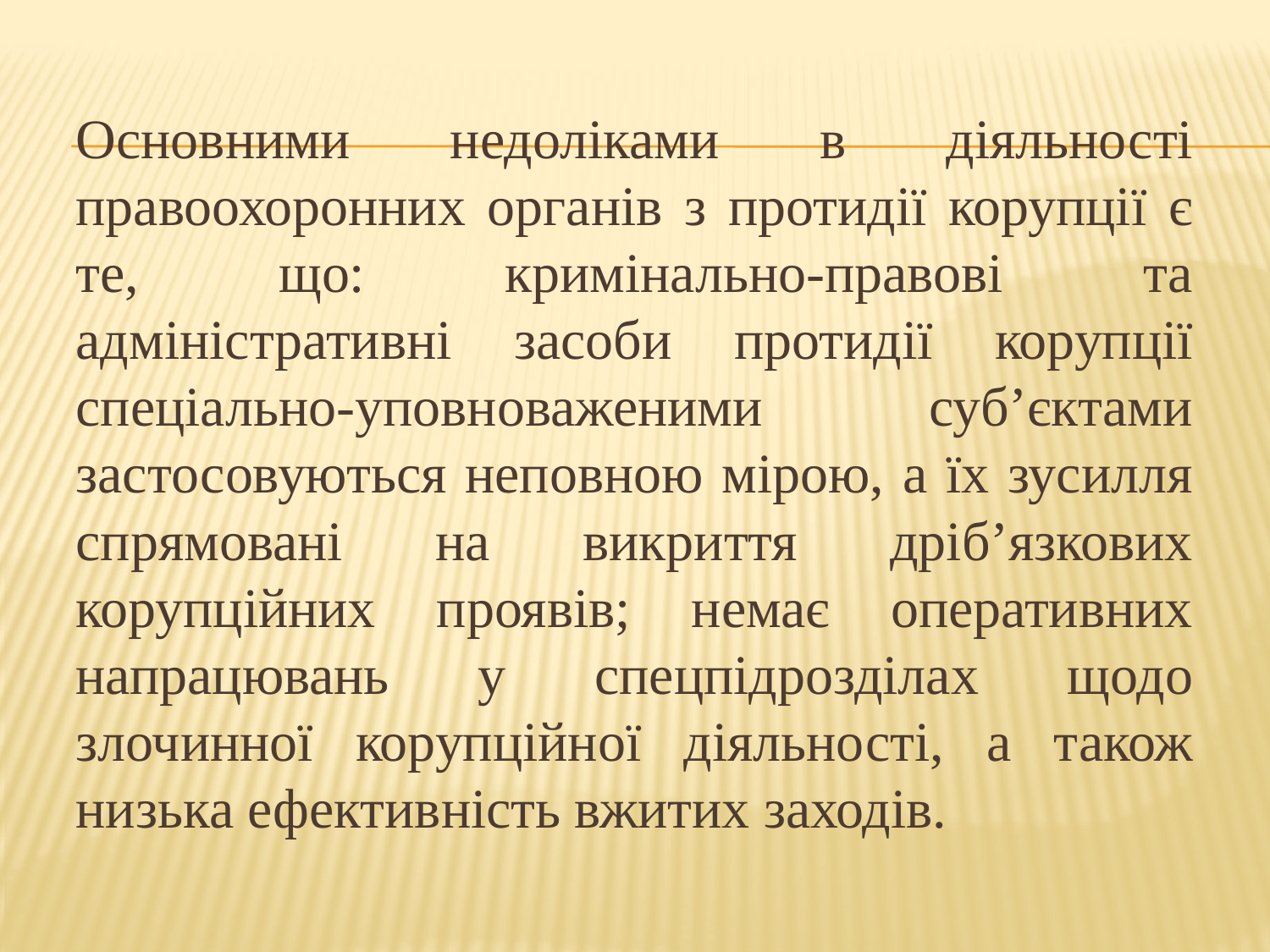

#
Основними недоліками в діяльності правоохоронних органів з протидії корупції є те, що: кримінально-правові та адміністративні засоби протидії корупції спеціально-уповноваженими суб’єктами застосовуються неповною мірою, а їх зусилля спрямовані на викриття дріб’язкових корупційних проявів; немає оперативних напрацювань у спецпідрозділах щодо злочинної корупційної діяльності, а також низька ефективність вжитих заходів.